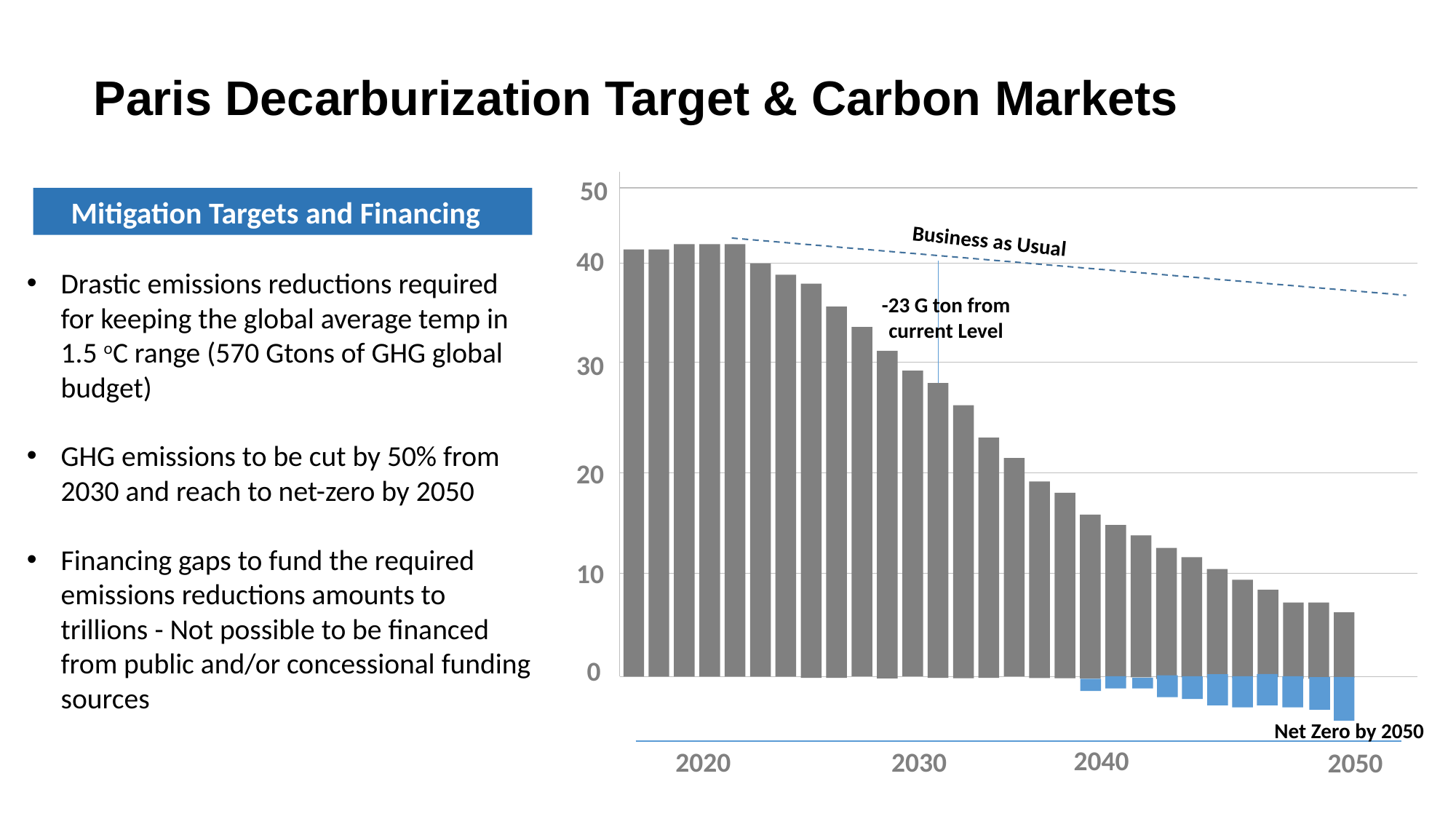

Paris Decarburization Target & Carbon Markets
50
Mitigation Targets and Financing
Business as Usual

40

Drastic emissions reductions required for keeping the global average temp in 1.5 oC range (570 Gtons of GHG global budget)
GHG emissions to be cut by 50% from 2030 and reach to net-zero by 2050
Financing gaps to fund the required emissions reductions amounts to trillions - Not possible to be financed from public and/or concessional funding sources

-23 G ton from
current Level

30

20

10

0

Net Zero by 2050
2040
2020
2030
2050